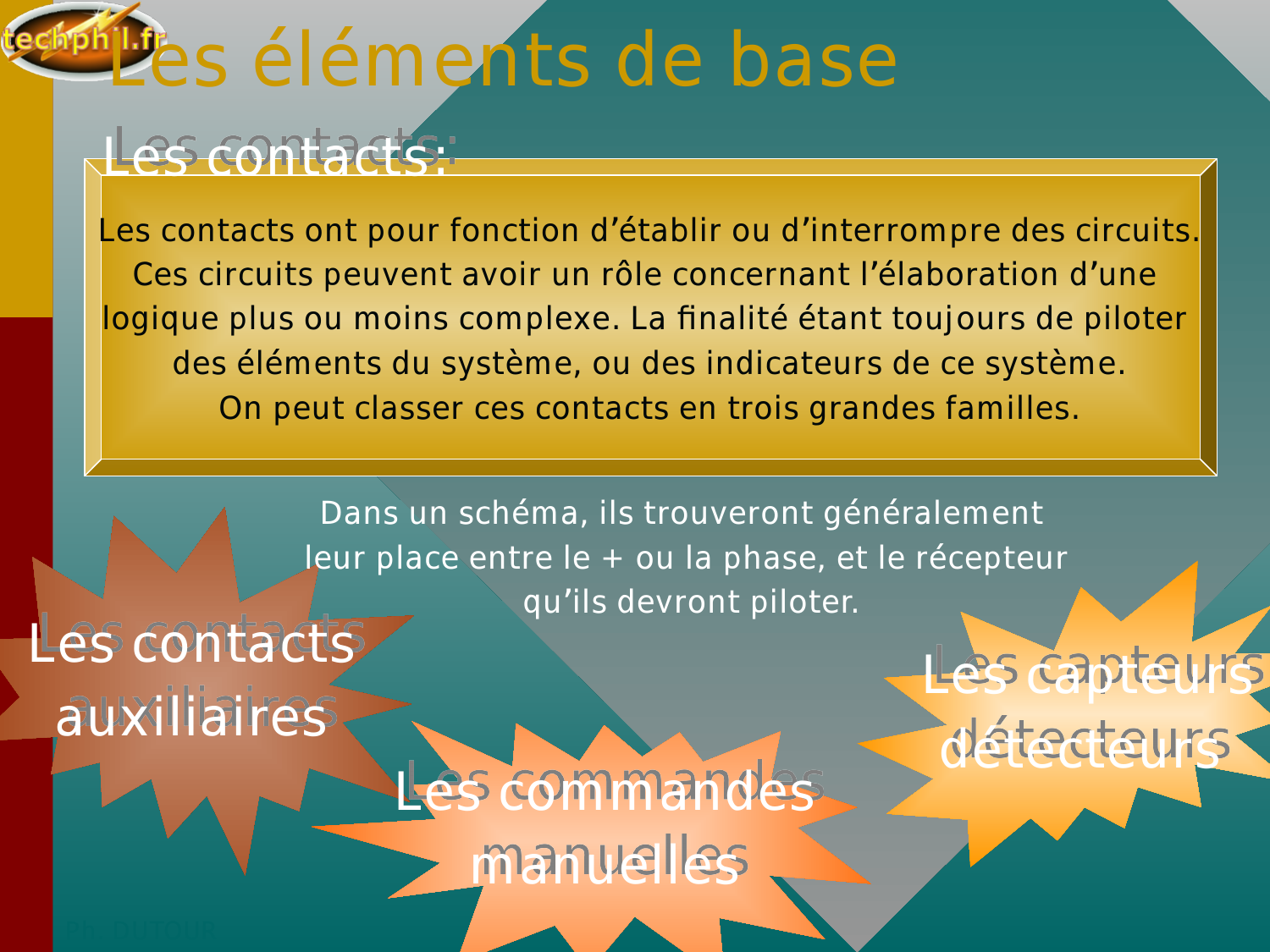

Les éléments de base
 Les contacts:
Les contacts ont pour fonction d’établir ou d’interrompre des circuits.
Ces circuits peuvent avoir un rôle concernant l’élaboration d’une
logique plus ou moins complexe. La finalité étant toujours de piloter
des éléments du système, ou des indicateurs de ce système.
On peut classer ces contacts en trois grandes familles.

Dans un schéma, ils trouveront généralement
leur place entre le + ou la phase, et le récepteur
 qu’ils devront piloter.

 Les contacts
auxiliaires
 Les capteurs
détecteurs

 Les commandes
manuelles